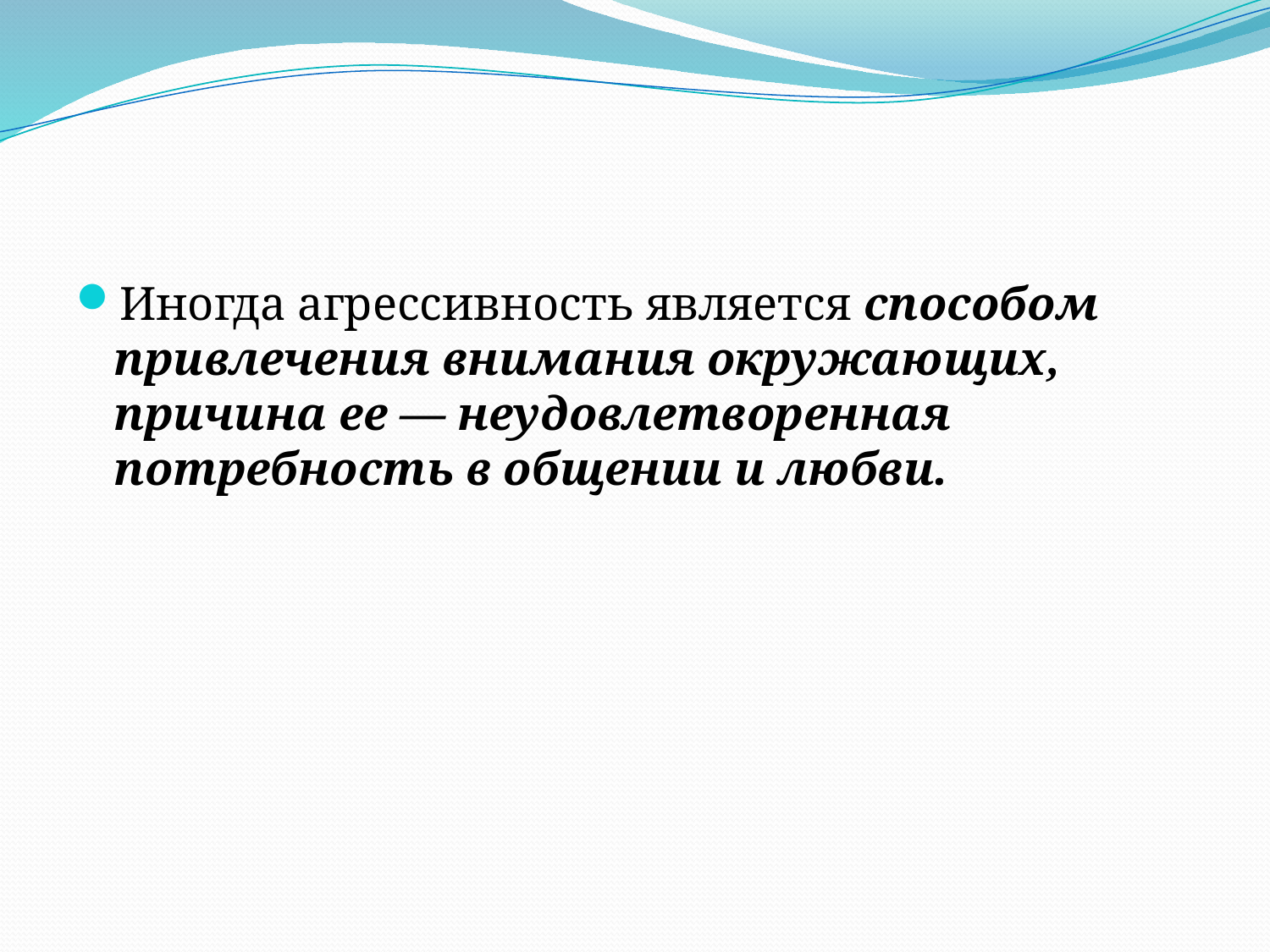

#
Иногда агрессивность является способом привлечения внимания окружающих, причина ее — неудовлетворенная потребность в общении и любви.